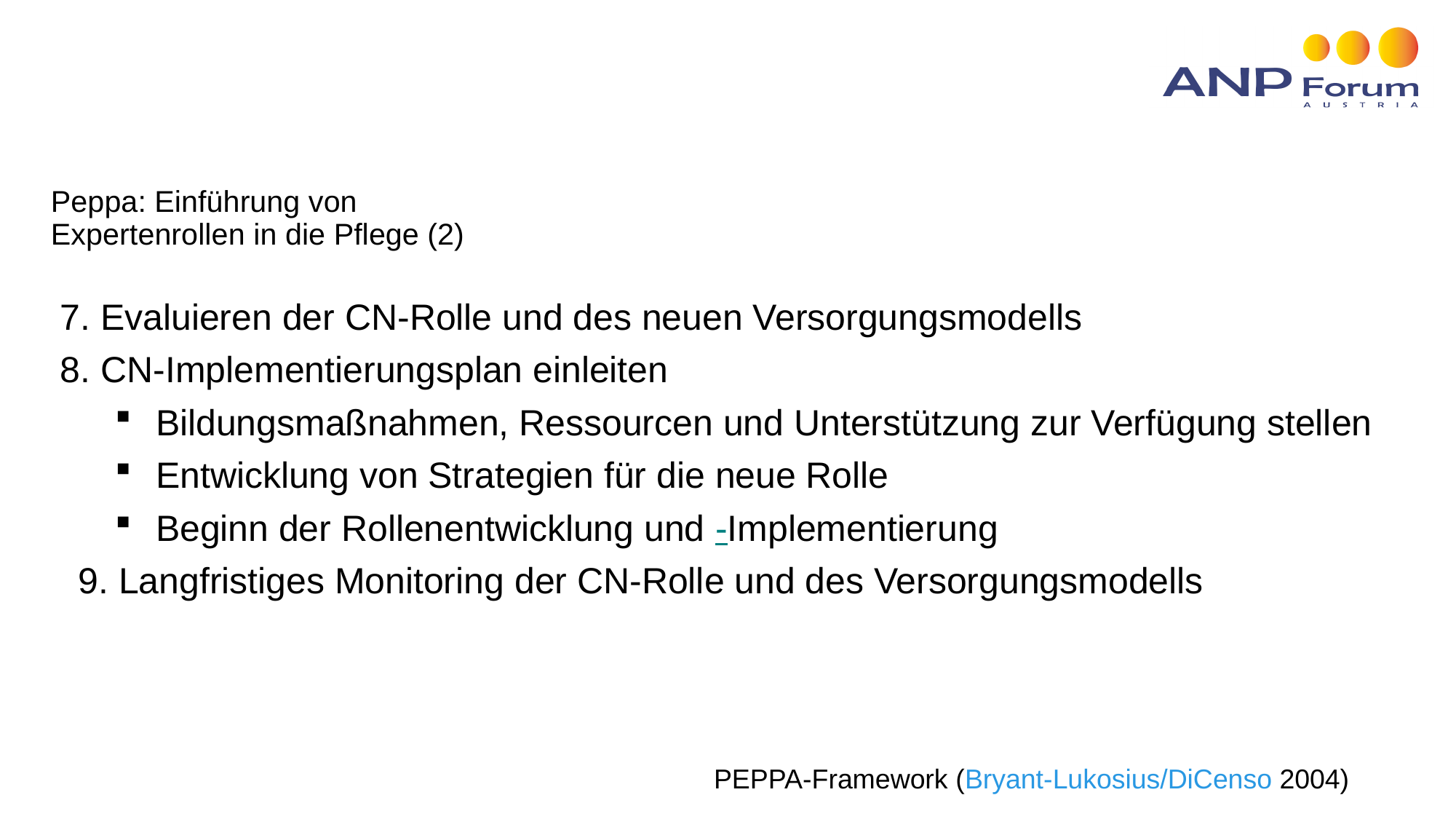

21

# Peppa: Einführung von Expertenrollen in die Pflege (2)
7. Evaluieren der CN‐Rolle und des neuen Versorgungsmodells
8. CN‐Implementierungsplan einleiten
Bildungsmaßnahmen, Ressourcen und Unterstützung zur Verfügung stellen
Entwicklung von Strategien für die neue Rolle
Beginn der Rollenentwicklung und ‐Implementierung
9. Langfristiges Monitoring der CN‐Rolle und des Versorgungsmodells
PEPPA-Framework (Bryant-Lukosius/DiCenso 2004)